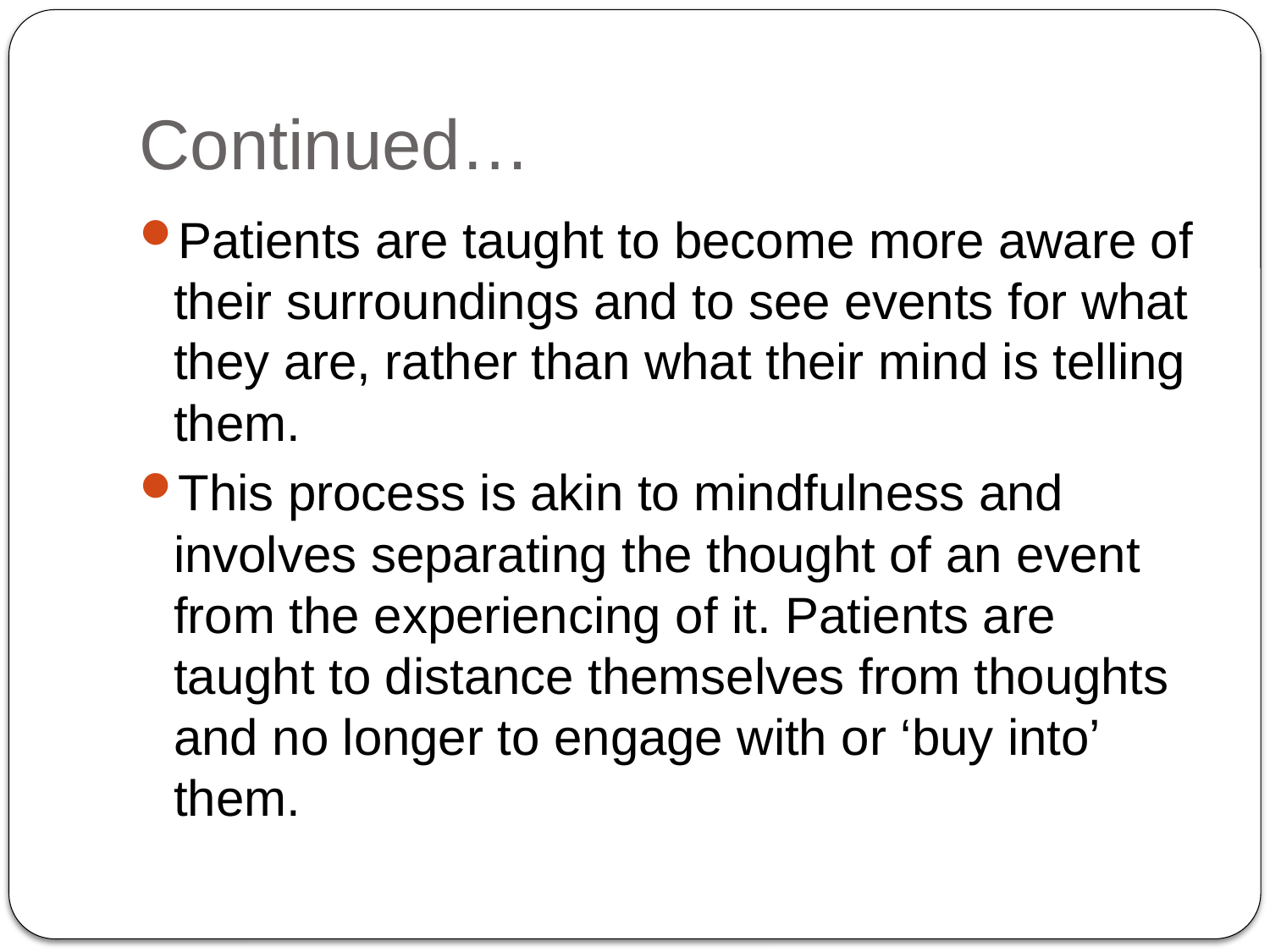

# Continued…
Patients are taught to become more aware of their surroundings and to see events for what they are, rather than what their mind is telling them.
This process is akin to mindfulness and involves separating the thought of an event from the experiencing of it. Patients are taught to distance themselves from thoughts and no longer to engage with or ‘buy into’ them.